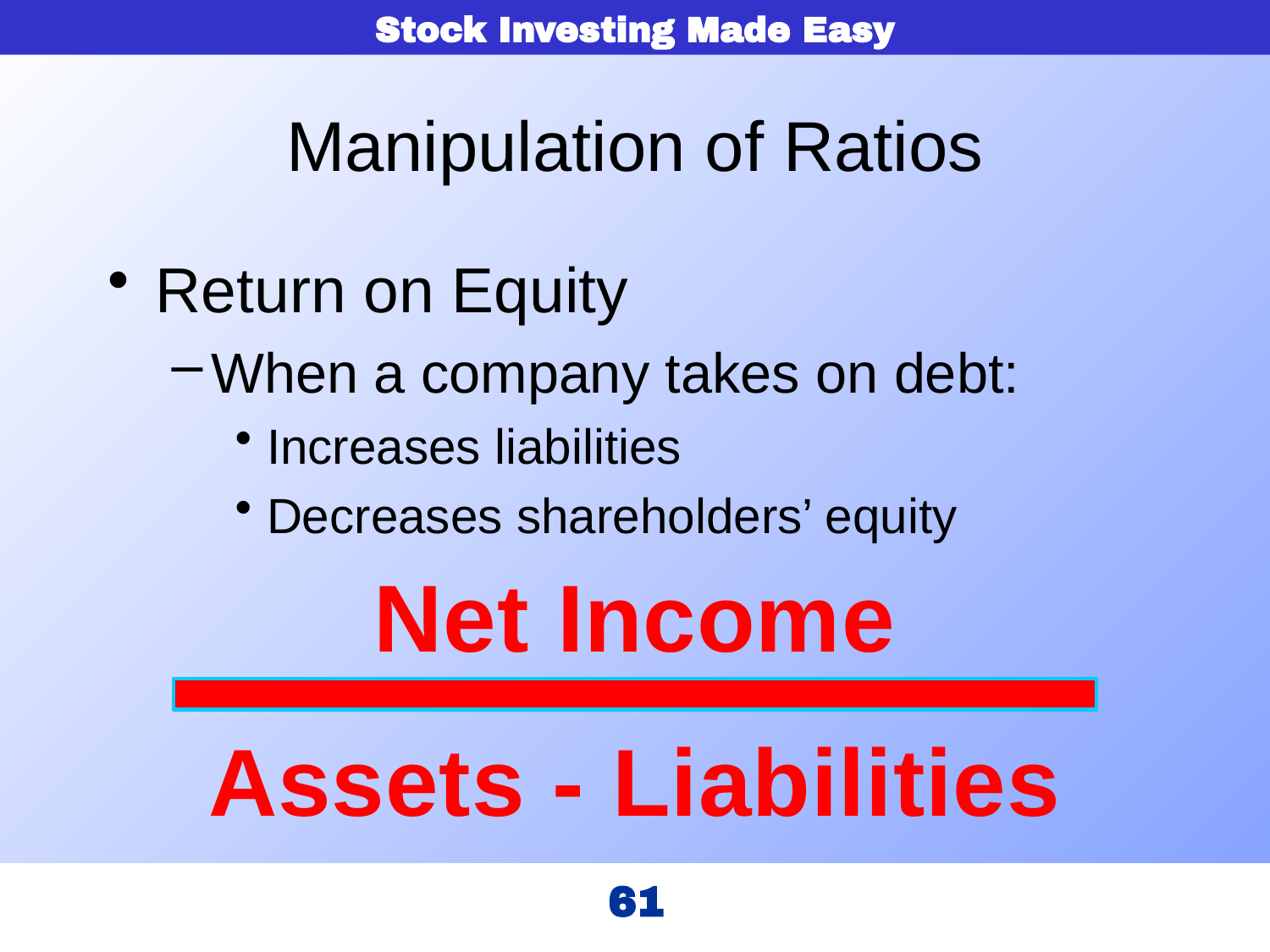

# Manipulation of Ratios
Return on Equity
When a company takes on debt:
Increases liabilities
Decreases shareholders’ equity
Net Income

Assets - Liabilities
61